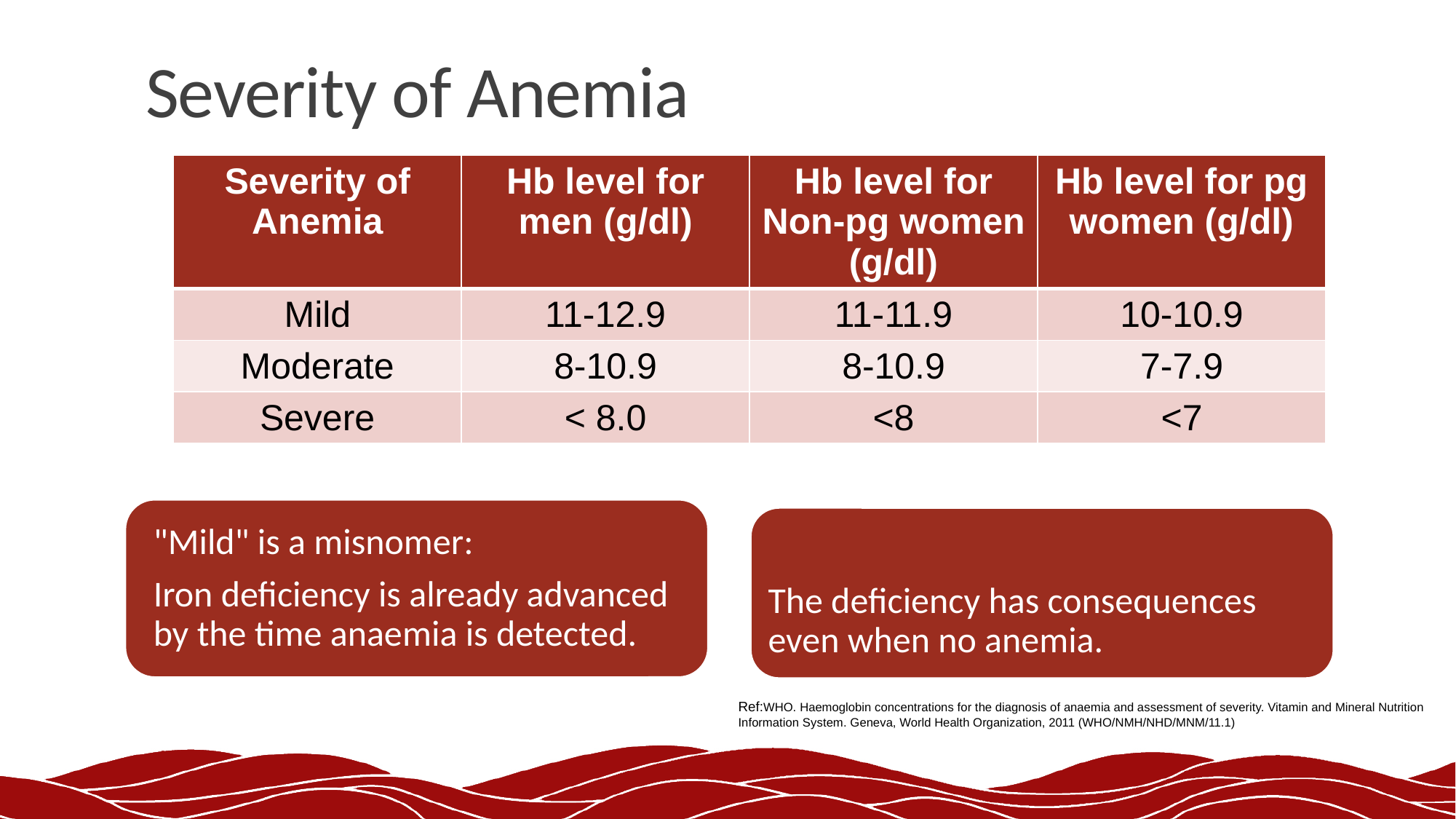

# Severity of Anemia
| Severity of Anemia | Hb level for men (g/dl) | Hb level for Non-pg women (g/dl) | Hb level for pg women (g/dl) |
| --- | --- | --- | --- |
| Mild | 11-12.9 | 11-11.9 | 10-10.9 |
| Moderate | 8-10.9 | 8-10.9 | 7-7.9 |
| Severe | < 8.0 | <8 | <7 |
"Mild" is a misnomer:
Iron deficiency is already advanced by the time anaemia is detected.

The deficiency has consequences even when no anemia.
Ref:WHO. Haemoglobin concentrations for the diagnosis of anaemia and assessment of severity. Vitamin and Mineral Nutrition Information System. Geneva, World Health Organization, 2011 (WHO/NMH/NHD/MNM/11.1)